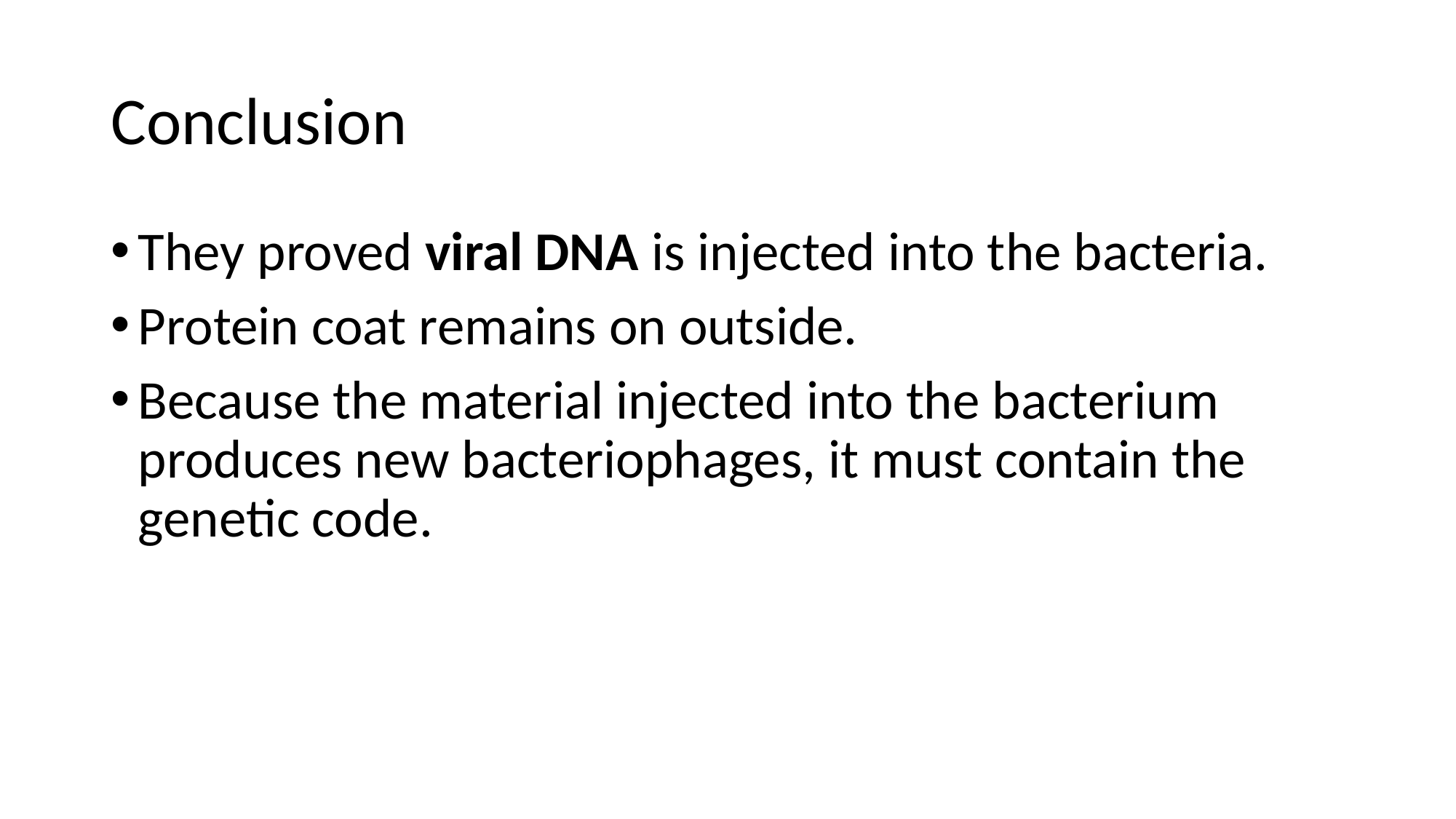

# Conclusion
They proved viral DNA is injected into the bacteria.
Protein coat remains on outside.
Because the material injected into the bacterium produces new bacteriophages, it must contain the genetic code.